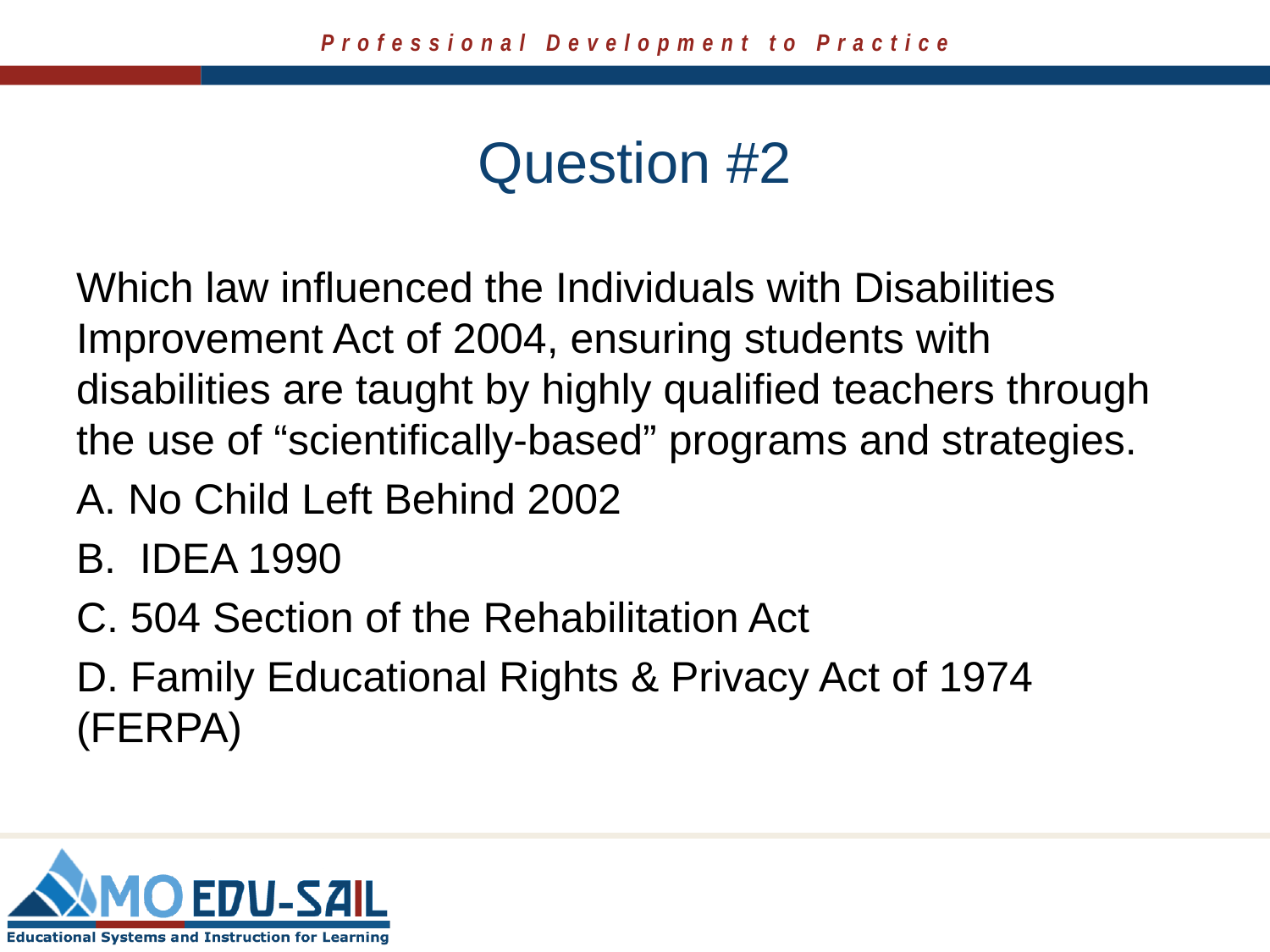

# Question #2
Which law influenced the Individuals with Disabilities Improvement Act of 2004, ensuring students with disabilities are taught by highly qualified teachers through the use of “scientifically-based” programs and strategies.
A. No Child Left Behind 2002
B.  IDEA 1990
C. 504 Section of the Rehabilitation Act
D. Family Educational Rights & Privacy Act of 1974 (FERPA)